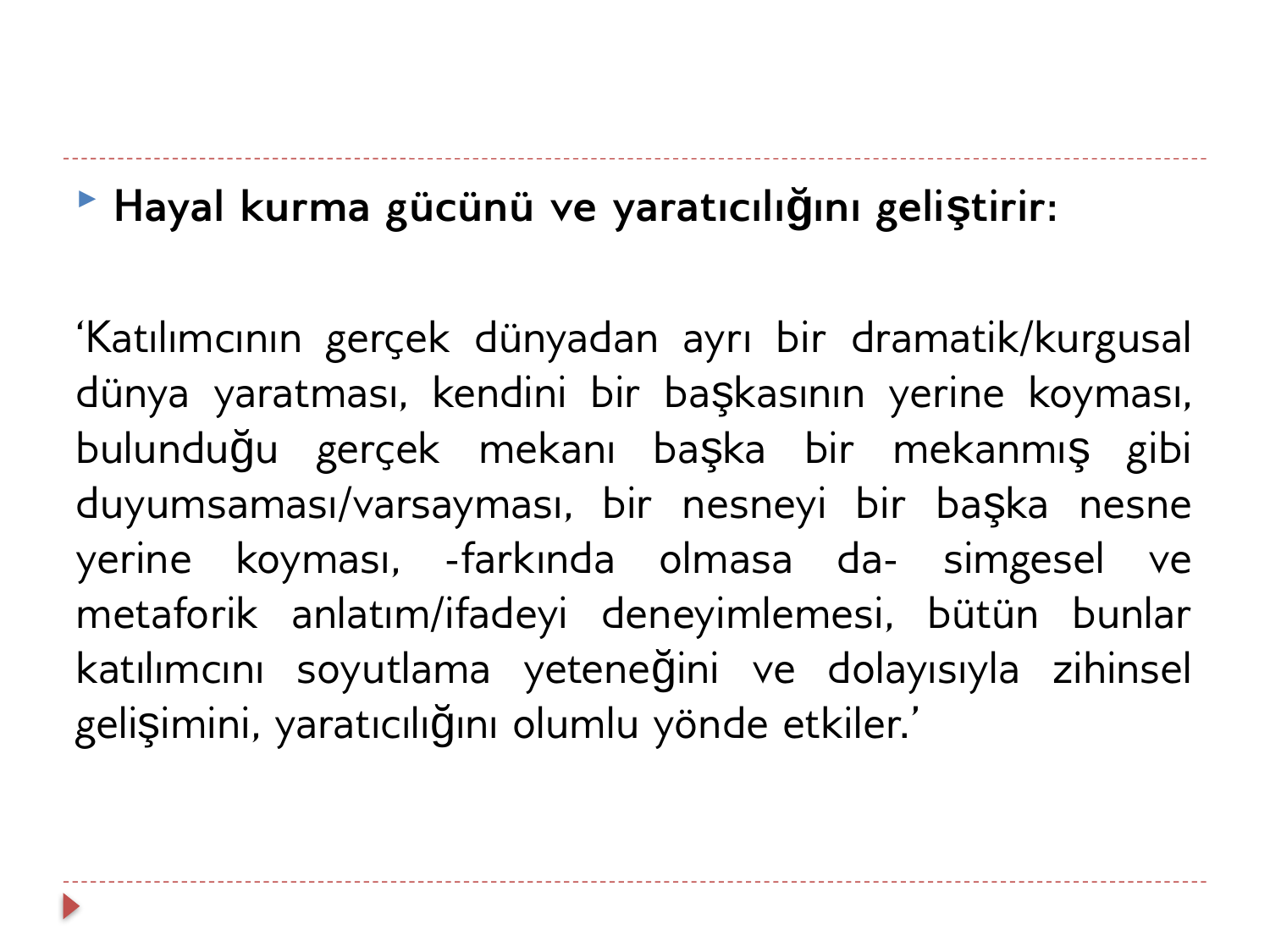

#
Hayal kurma gücünü ve yaratıcılığını geliştirir:

‘Katılımcının gerçek dünyadan ayrı bir dramatik/kurgusal dünya yaratması, kendini bir başkasının yerine koyması, bulunduğu gerçek mekanı başka bir mekanmış gibi duyumsaması/varsayması, bir nesneyi bir başka nesne yerine koyması, -farkında olmasa da- simgesel ve metaforik anlatım/ifadeyi deneyimlemesi, bütün bunlar katılımcını soyutlama yeteneğini ve dolayısıyla zihinsel gelişimini, yaratıcılığını olumlu yönde etkiler.’